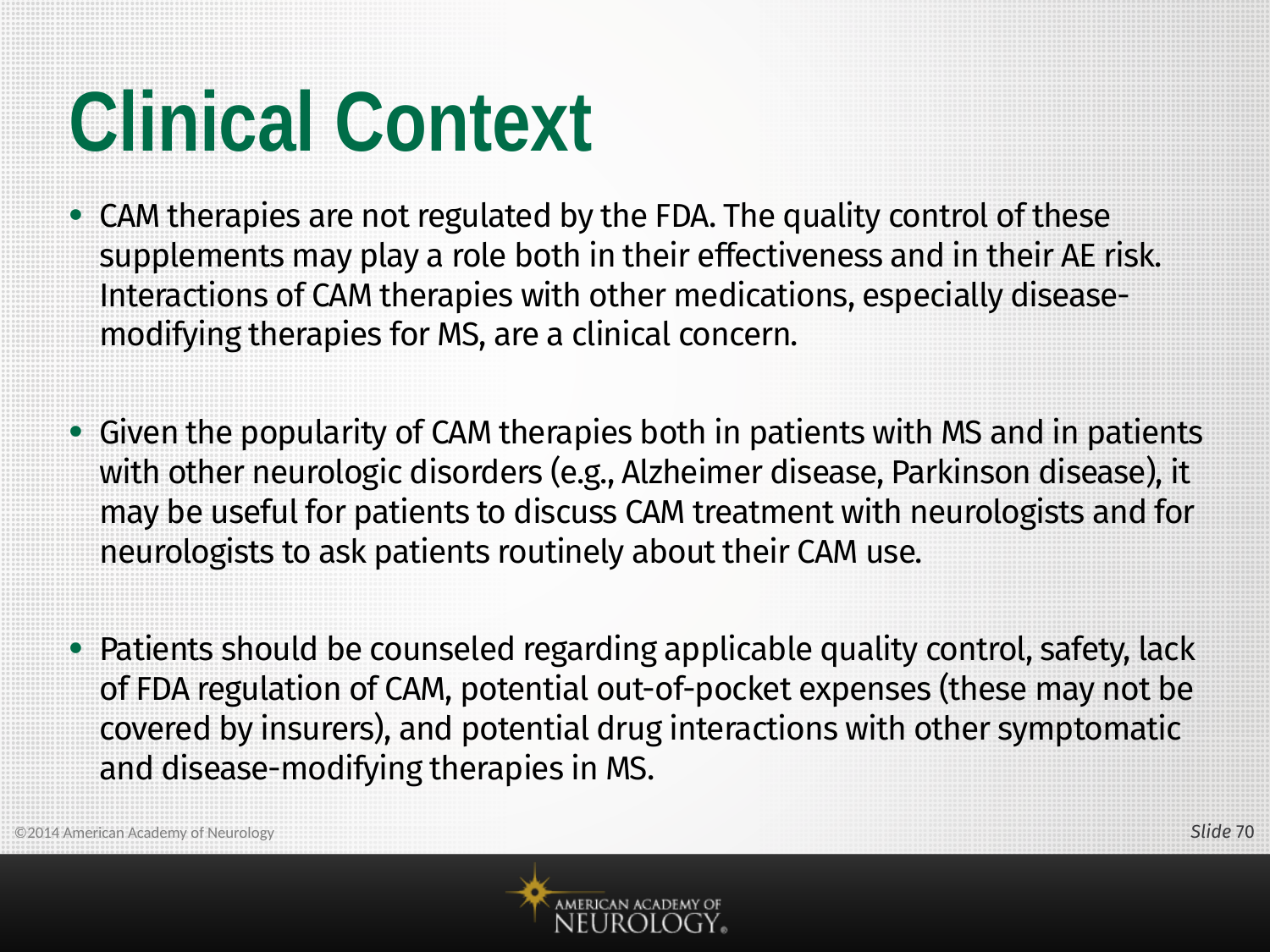

# Clinical Context
CAM therapies are not regulated by the FDA. The quality control of these supplements may play a role both in their effectiveness and in their AE risk. Interactions of CAM therapies with other medications, especially disease-modifying therapies for MS, are a clinical concern.

Given the popularity of CAM therapies both in patients with MS and in patients with other neurologic disorders (e.g., Alzheimer disease, Parkinson disease), it may be useful for patients to discuss CAM treatment with neurologists and for neurologists to ask patients routinely about their CAM use.

Patients should be counseled regarding applicable quality control, safety, lack of FDA regulation of CAM, potential out-of-pocket expenses (these may not be covered by insurers), and potential drug interactions with other symptomatic and disease-modifying therapies in MS.

Slide 70